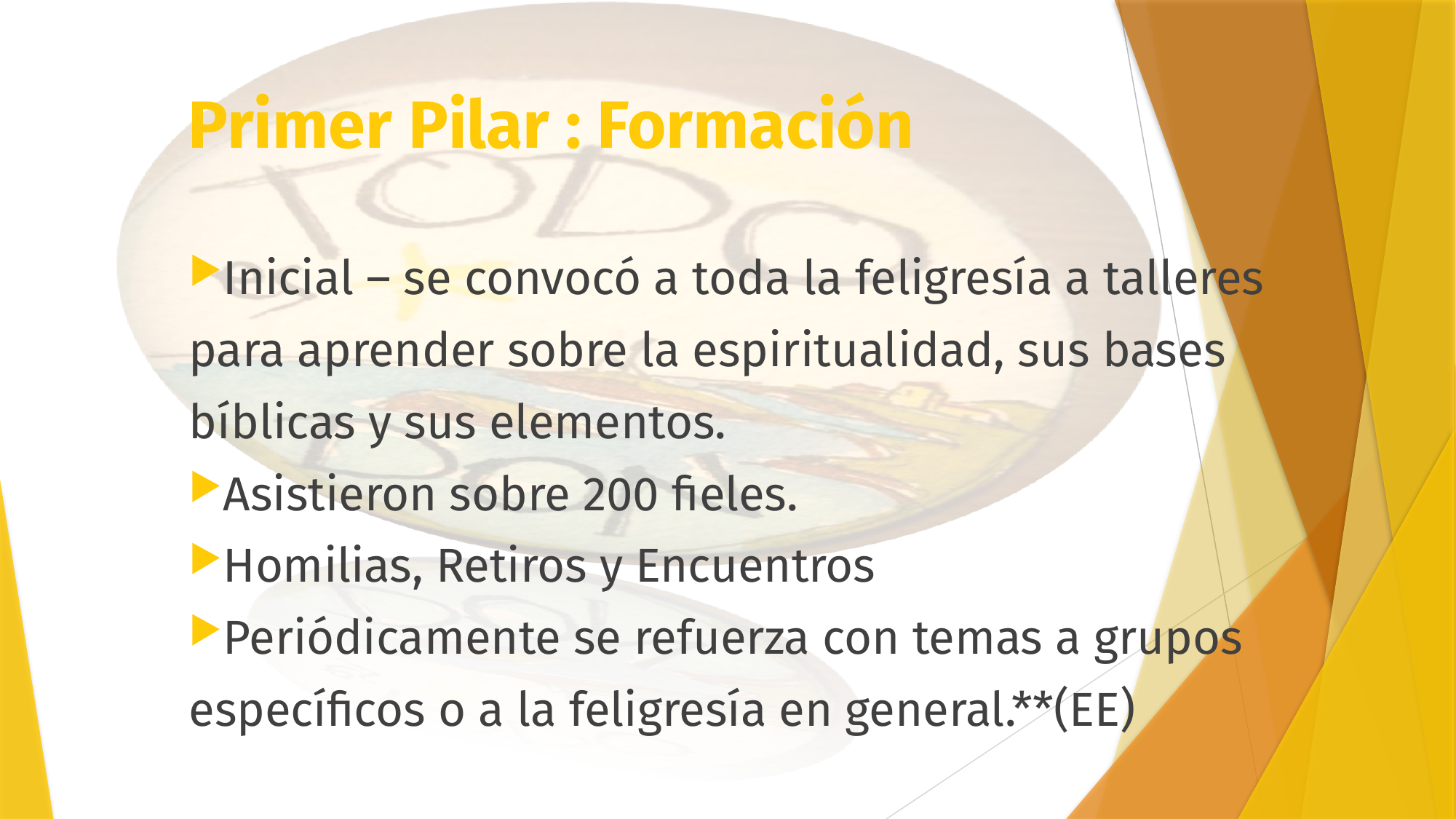

# Primer Pilar : Formación
Inicial – se convocó a toda la feligresía a talleres
para aprender sobre la espiritualidad, sus bases
bíblicas y sus elementos.
Asistieron sobre 200 fieles.
Homilias, Retiros y Encuentros
Periódicamente se refuerza con temas a grupos
específicos o a la feligresía en general.**(EE)